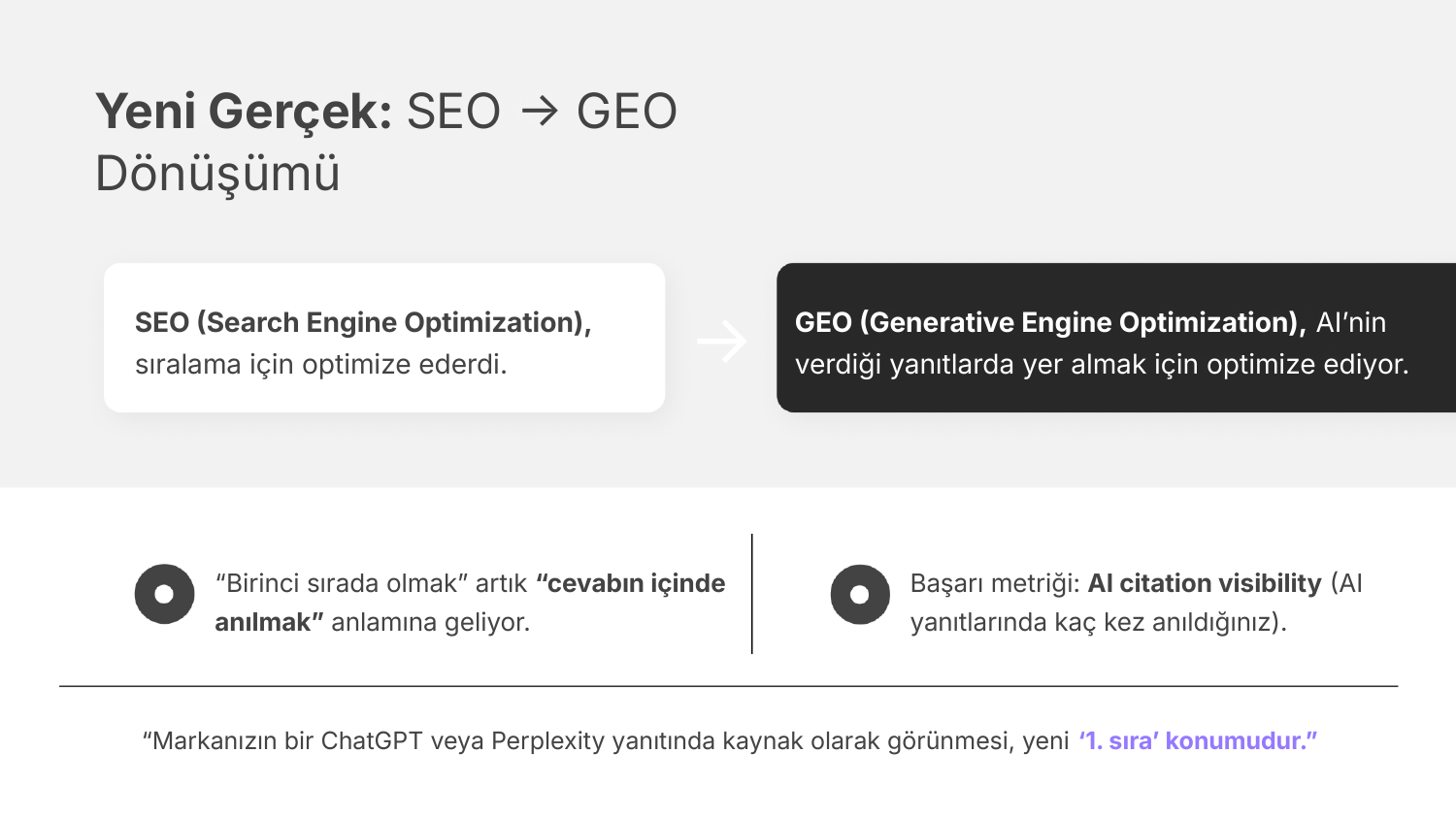

Yeni Gerçek: SEO → GEO
Dönüşümü
SEO (Search Engine Optimization), sıralama için optimize ederdi.
GEO (Generative Engine Optimization), AI’nin verdiği yanıtlarda yer almak için optimize ediyor.
“Birinci sırada olmak” artık “cevabın içinde anılmak” anlamına geliyor.
Başarı metriği: AI citation visibility (AI yanıtlarında kaç kez anıldığınız).
“Markanızın bir ChatGPT veya Perplexity yanıtında kaynak olarak görünmesi, yeni ‘1. sıra’ konumudur.”